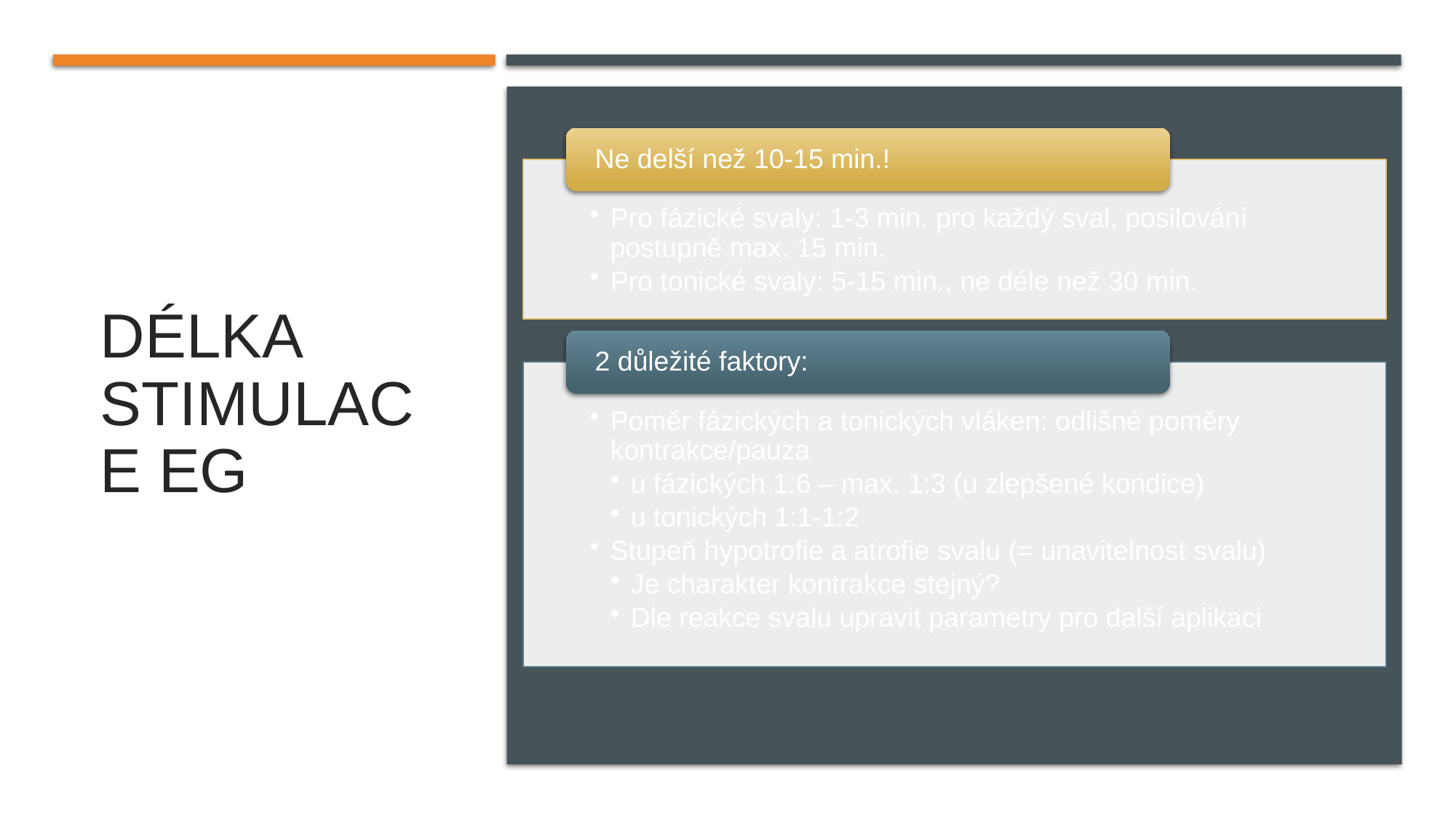

Pro fázické svaly: 1-3 min. pro každý sval, posilování postupně max. 15 min.
Pro tonické svaly: 5-15 min., ne déle než 30 min.
Ne delší než 10-15 min.!
Poměr fázických a tonických vláken: odlišné poměry kontrakce/pauza
u fázických 1:6 – max. 1:3 (u zlepšené kondice)
u tonických 1:1-1:2
Stupeň hypotrofie a atrofie svalu (= unavitelnost svalu)
Je charakter kontrakce stejný?
Dle reakce svalu upravit parametry pro další aplikaci
2 důležité faktory:
# DÉLKA STIMULACE eG